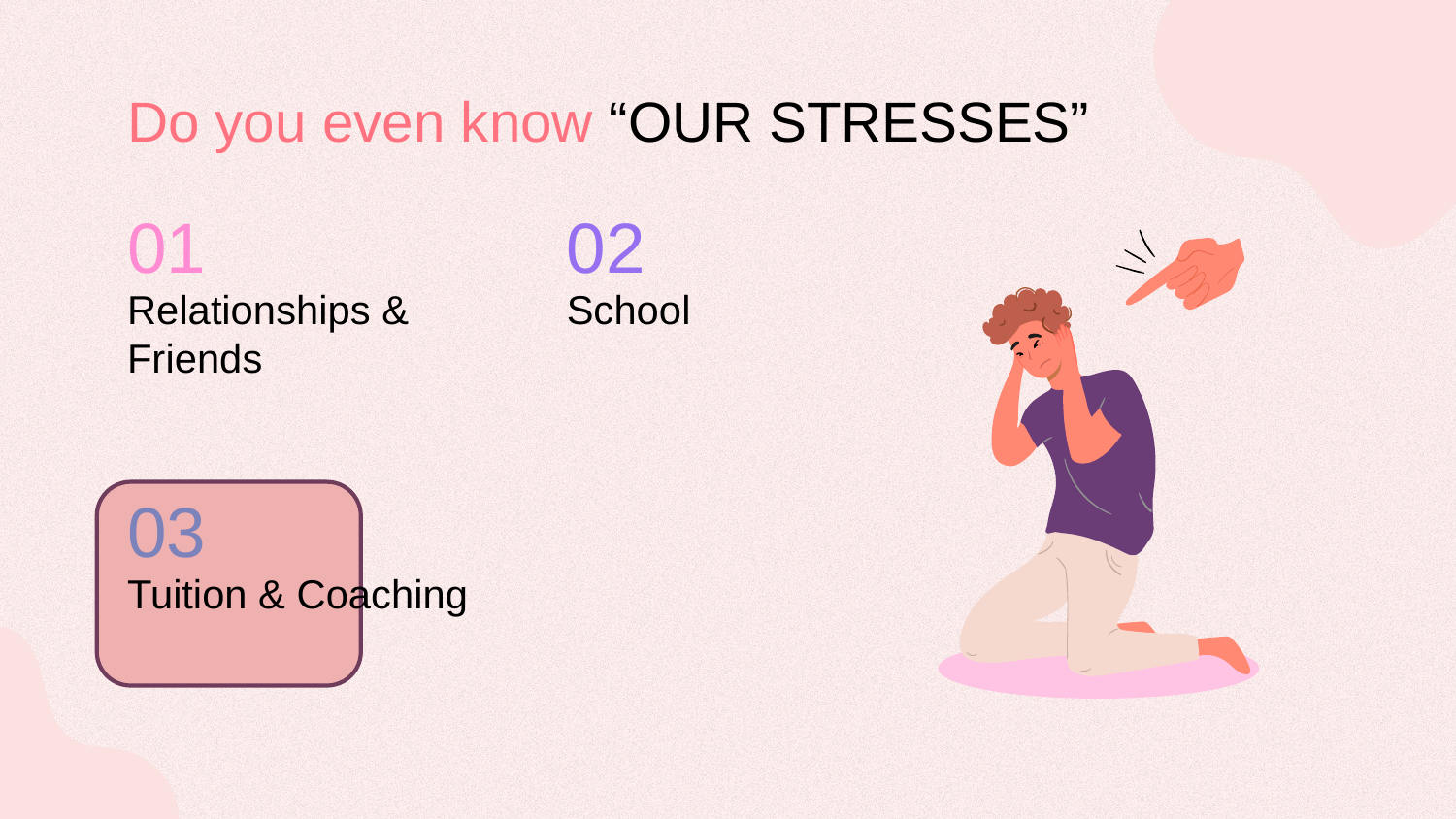

# Do you even know “OUR STRESSES”
01
02

Relationships & Friends
School
03

Tuition & Coaching